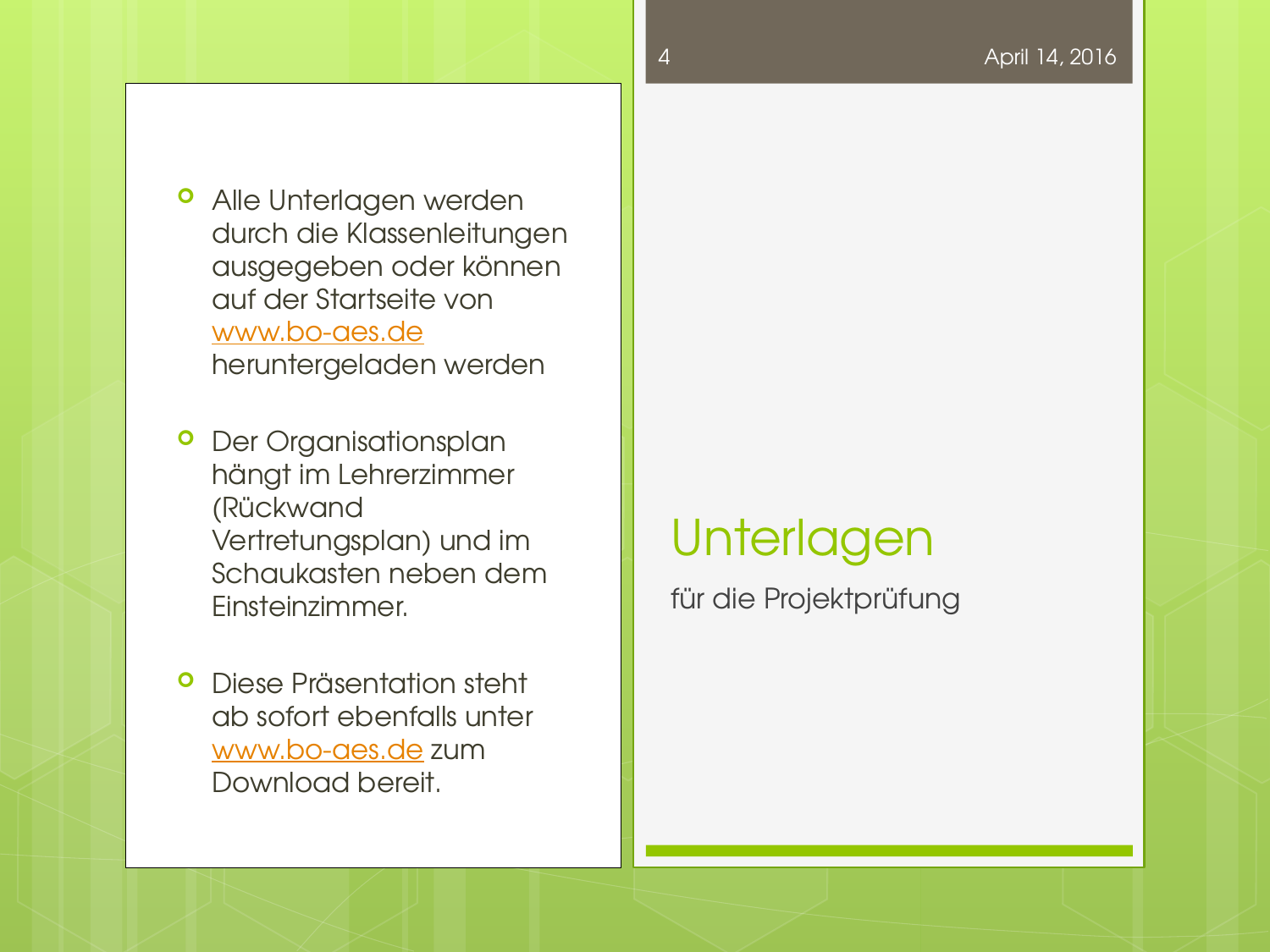

4
April 14, 2016
Alle Unterlagen werden durch die Klassenleitungen ausgegeben oder können auf der Startseite von
www.bo-aes.de heruntergeladen werden

Der Organisationsplan hängt im Lehrerzimmer (Rückwand Vertretungsplan) und im Schaukasten neben dem Einsteinzimmer.

Diese Präsentation steht ab sofort ebenfalls unter www.bo-aes.de zum Download bereit.
# Unterlagen
für die Projektprüfung